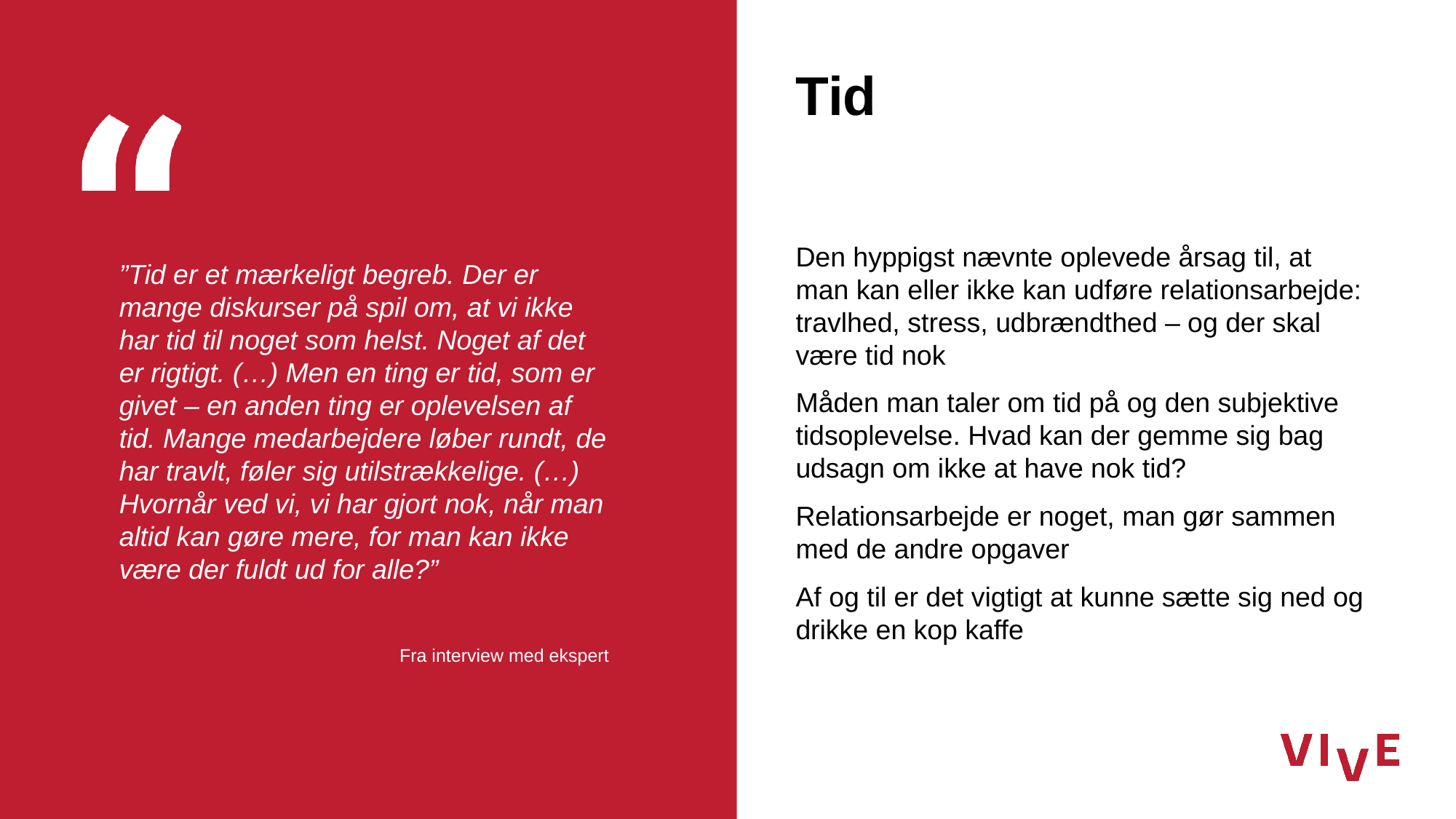

# Tid
”Tid er et mærkeligt begreb. Der er mange diskurser på spil om, at vi ikke har tid til noget som helst. Noget af det er rigtigt. (…) Men en ting er tid, som er givet – en anden ting er oplevelsen af tid. Mange medarbejdere løber rundt, de har travlt, føler sig utilstrækkelige. (…) Hvornår ved vi, vi har gjort nok, når man altid kan gøre mere, for man kan ikke være der fuldt ud for alle?”
Den hyppigst nævnte oplevede årsag til, at man kan eller ikke kan udføre relationsarbejde: travlhed, stress, udbrændthed – og der skal være tid nok
Måden man taler om tid på og den subjektive tidsoplevelse. Hvad kan der gemme sig bag udsagn om ikke at have nok tid?
Relationsarbejde er noget, man gør sammen med de andre opgaver
Af og til er det vigtigt at kunne sætte sig ned og drikke en kop kaffe

Fra interview med ekspert